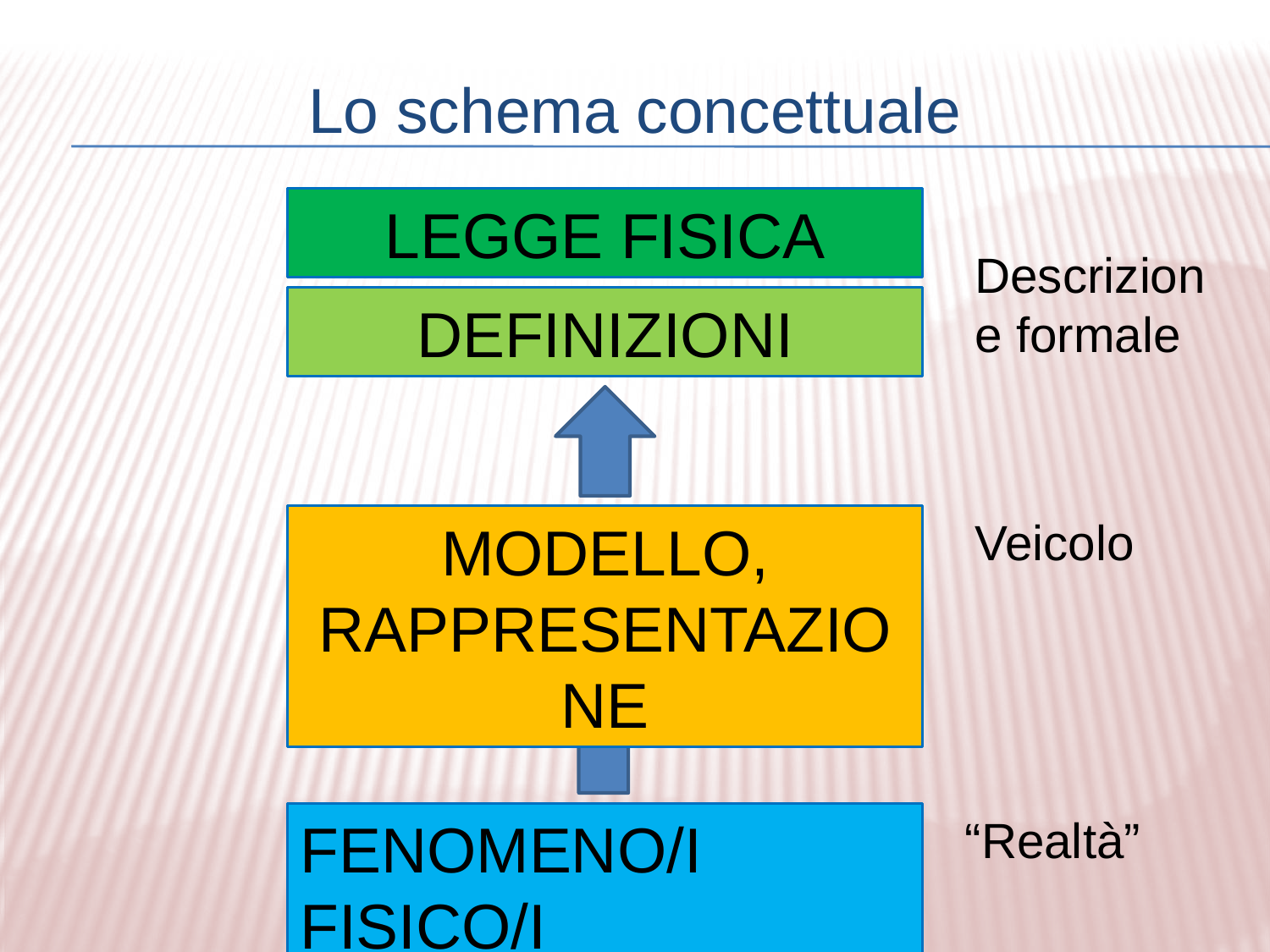

# Lo schema concettuale

Descrizione formale
LEGGE FISICA
DEFINIZIONI

Veicolo
MODELLO, RAPPRESENTAZIONE

“Realtà”
FENOMENO/I FISICO/I